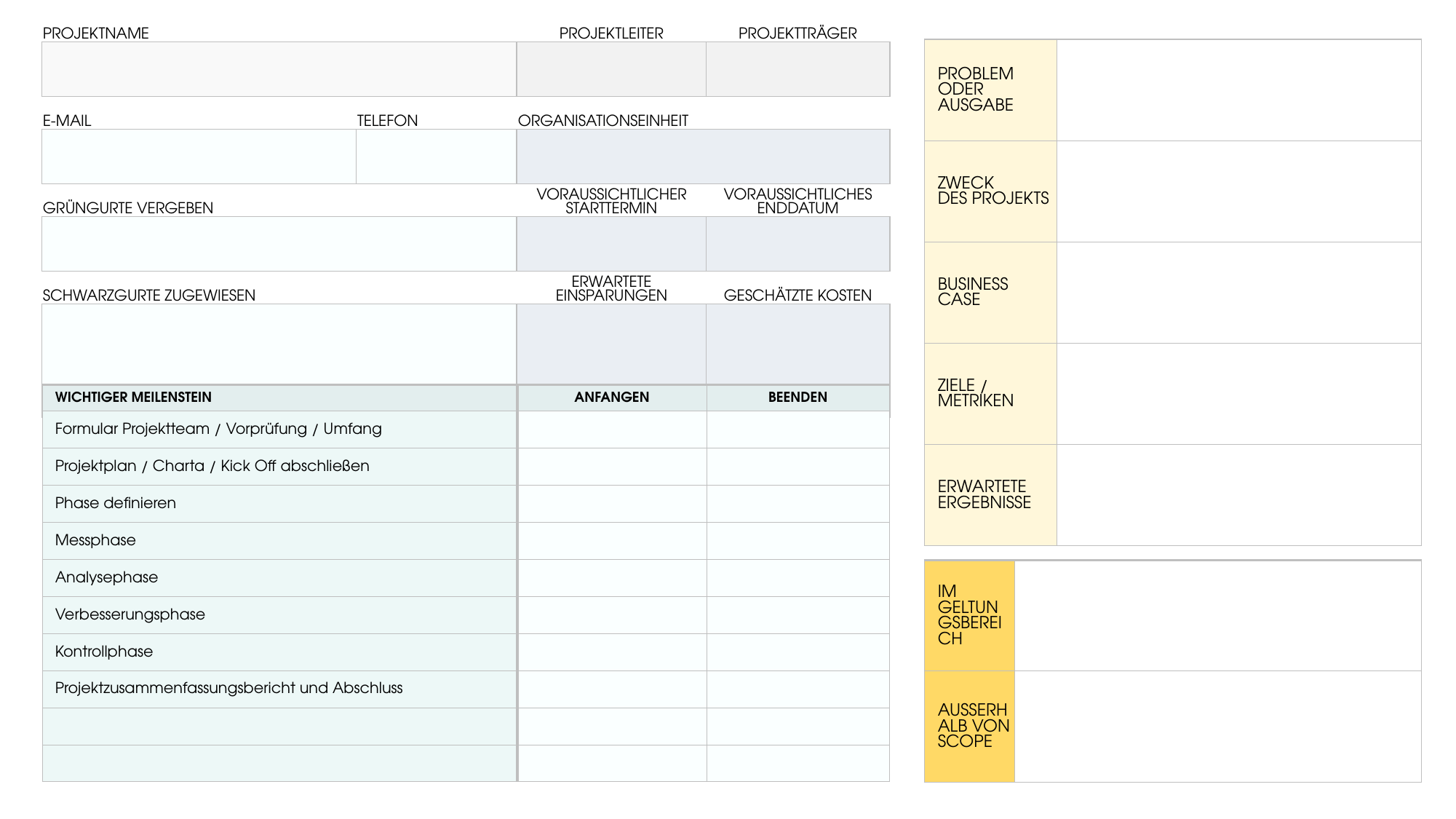

|  | PROJEKTNAME |  | PROJEKTLEITER | PROJEKTTRÄGER |
| --- | --- | --- | --- | --- |
|  |  |  |  |  |
|  | E-MAIL | TELEFON | ORGANISATIONSEINHEIT |  |
|  |  |  |  |  |
|  | GRÜNGURTE VERGEBEN |  | VORAUSSICHTLICHER STARTTERMIN | VORAUSSICHTLICHES ENDDATUM |
|  |  |  |  |  |
|  | SCHWARZGURTE ZUGEWIESEN |  | ERWARTETE EINSPARUNGEN | GESCHÄTZTE KOSTEN |
|  |  |  |  |  |
| PROBLEM ODER AUSGABE |  |
| --- | --- |
| ZWECK DES PROJEKTS |  |
| BUSINESS CASE |  |
| ZIELE / METRIKEN |  |
| ERWARTETE ERGEBNISSE |  |
| WICHTIGER MEILENSTEIN | ANFANGEN | BEENDEN |
| --- | --- | --- |
| Formular Projektteam / Vorprüfung / Umfang |  |  |
| Projektplan / Charta / Kick Off abschließen |  |  |
| Phase definieren |  |  |
| Messphase |  |  |
| Analysephase |  |  |
| Verbesserungsphase |  |  |
| Kontrollphase |  |  |
| Projektzusammenfassungsbericht und Abschluss |  |  |
|  |  |  |
|  |  |  |
| IM GELTUNGSBEREICH |  |
| --- | --- |
| AUSSERHALB VON SCOPE |  |